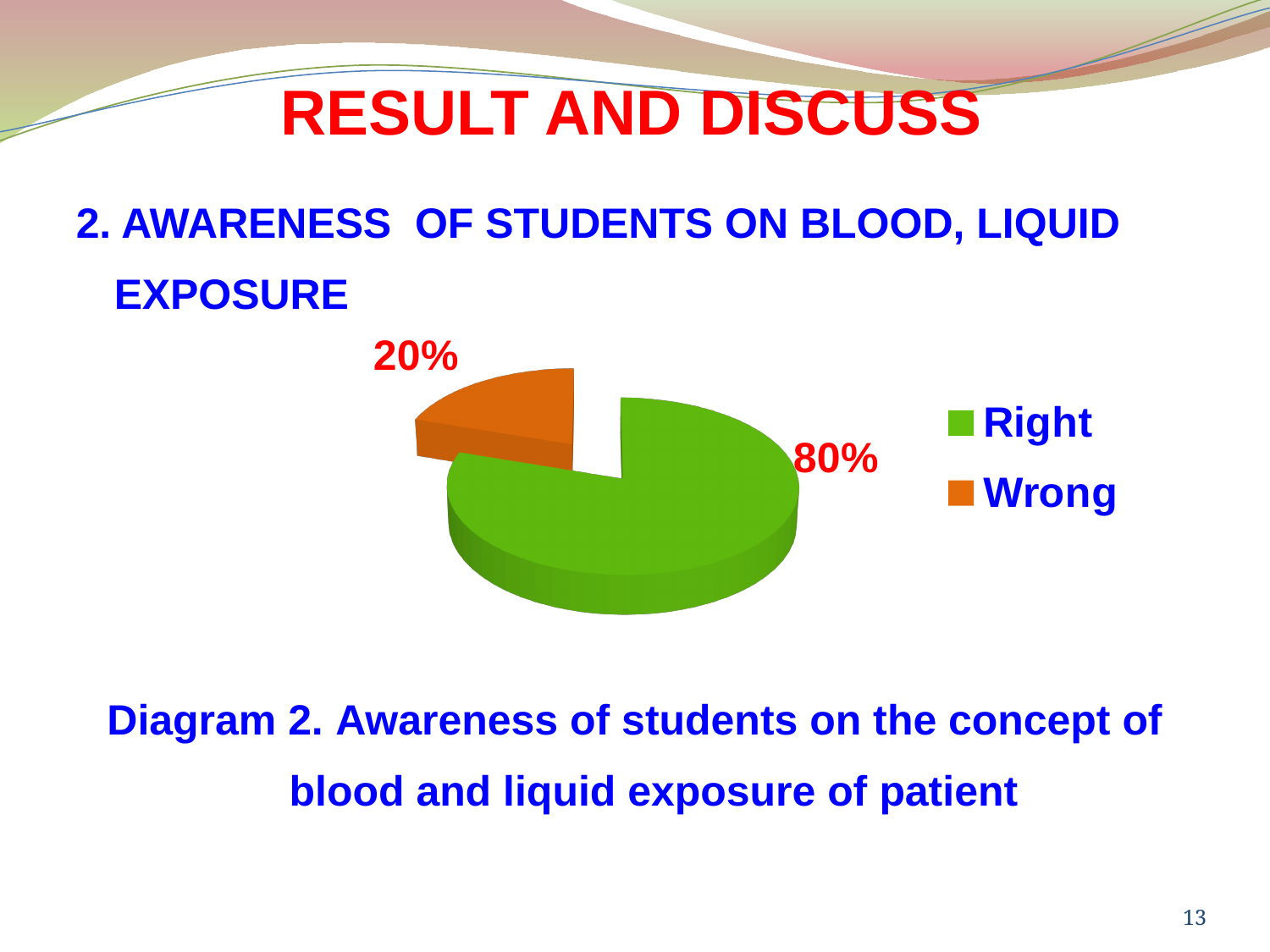

# RESULT AND DISCUSS
2. AWARENESS  OF STUDENTS ON BLOOD, LIQUID EXPOSURE

Diagram 2. Awareness of students on the concept of blood and liquid exposure of patient

[unsupported chart]

13